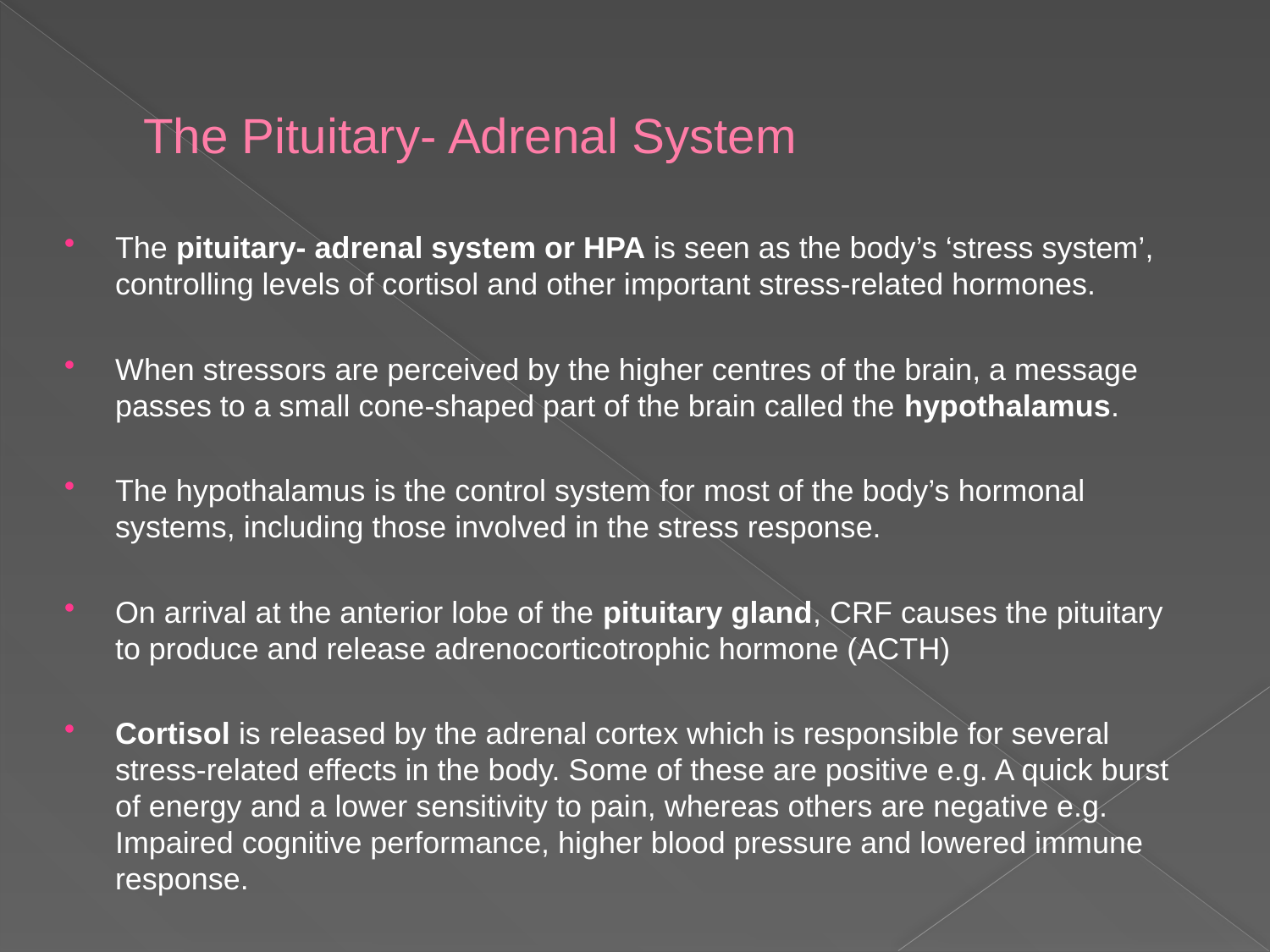

# The Pituitary- Adrenal System
The pituitary- adrenal system or HPA is seen as the body’s ‘stress system’, controlling levels of cortisol and other important stress-related hormones.

When stressors are perceived by the higher centres of the brain, a message passes to a small cone-shaped part of the brain called the hypothalamus.

The hypothalamus is the control system for most of the body’s hormonal systems, including those involved in the stress response.

On arrival at the anterior lobe of the pituitary gland, CRF causes the pituitary to produce and release adrenocorticotrophic hormone (ACTH)

Cortisol is released by the adrenal cortex which is responsible for several stress-related effects in the body. Some of these are positive e.g. A quick burst of energy and a lower sensitivity to pain, whereas others are negative e.g. Impaired cognitive performance, higher blood pressure and lowered immune response.